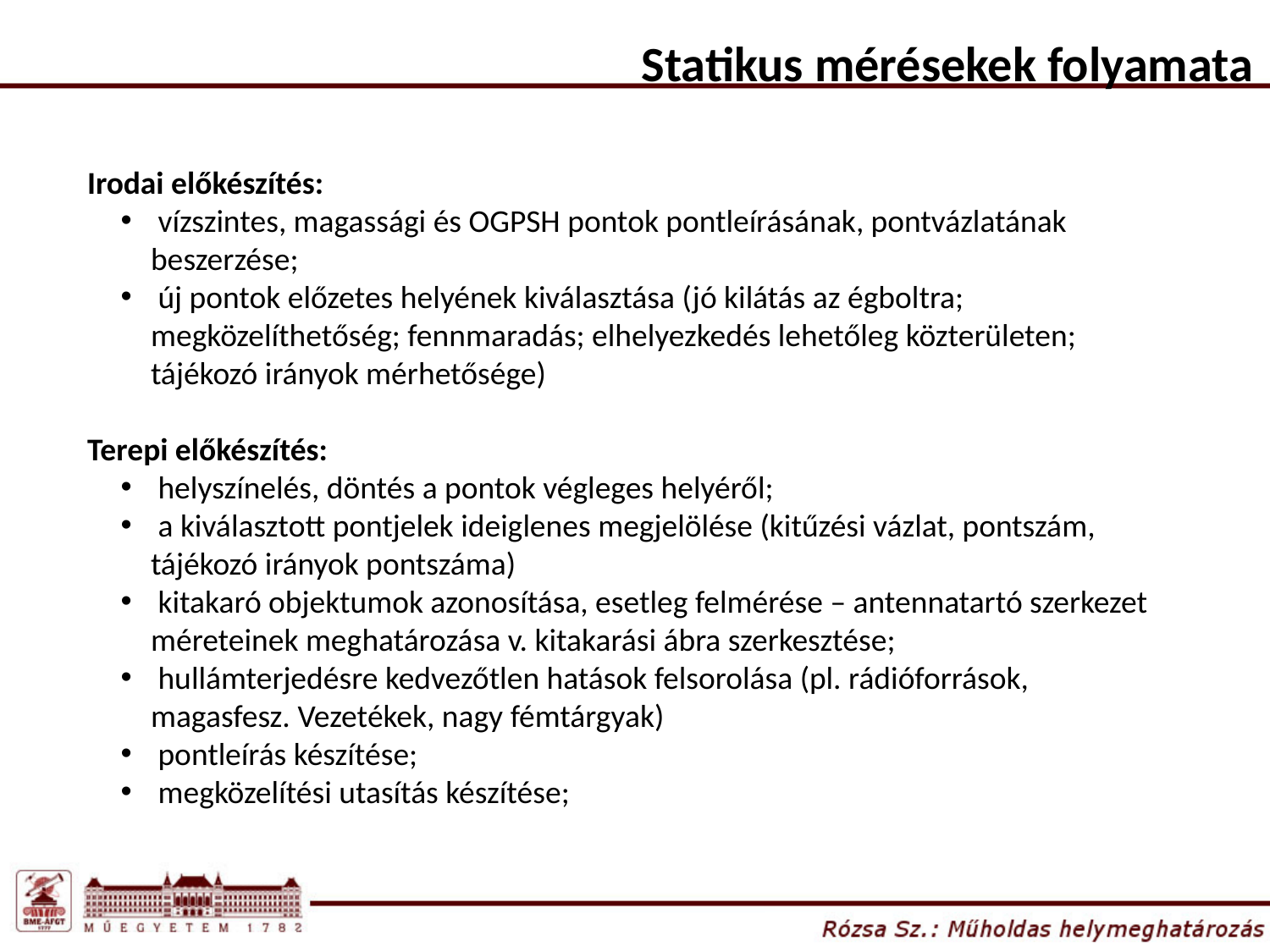

Statikus mérésekek folyamata
Irodai előkészítés:
 vízszintes, magassági és OGPSH pontok pontleírásának, pontvázlatának beszerzése;
 új pontok előzetes helyének kiválasztása (jó kilátás az égboltra; megközelíthetőség; fennmaradás; elhelyezkedés lehetőleg közterületen; tájékozó irányok mérhetősége)

Terepi előkészítés:
 helyszínelés, döntés a pontok végleges helyéről;
 a kiválasztott pontjelek ideiglenes megjelölése (kitűzési vázlat, pontszám, tájékozó irányok pontszáma)
 kitakaró objektumok azonosítása, esetleg felmérése – antennatartó szerkezet méreteinek meghatározása v. kitakarási ábra szerkesztése;
 hullámterjedésre kedvezőtlen hatások felsorolása (pl. rádióforrások, magasfesz. Vezetékek, nagy fémtárgyak)
 pontleírás készítése;
 megközelítési utasítás készítése;